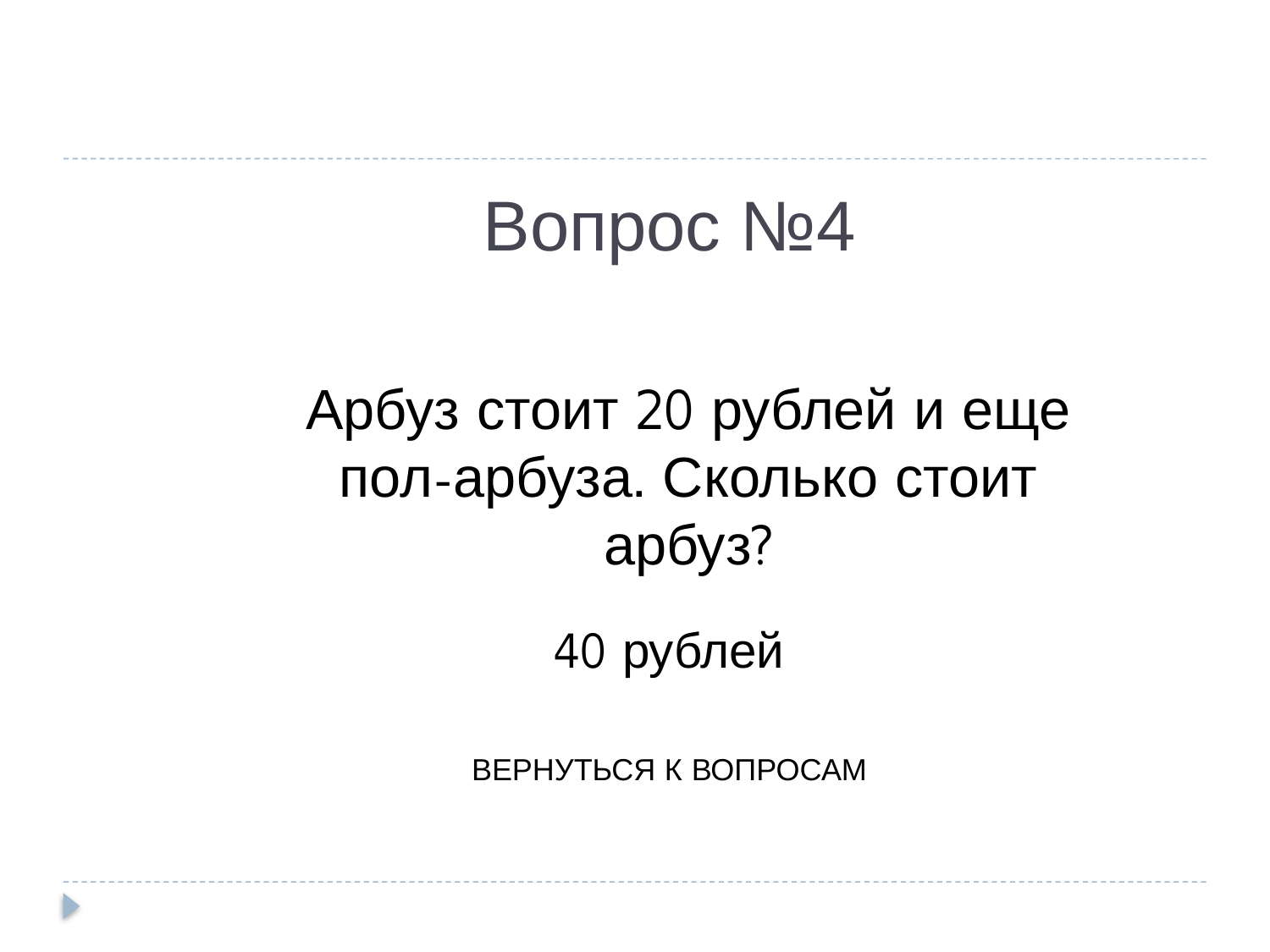

# Вопрос №4
Арбуз стоит 20 рублей и еще пол-арбуза. Сколько стоит арбуз?
40 рублей
ВЕРНУТЬСЯ К ВОПРОСАМ